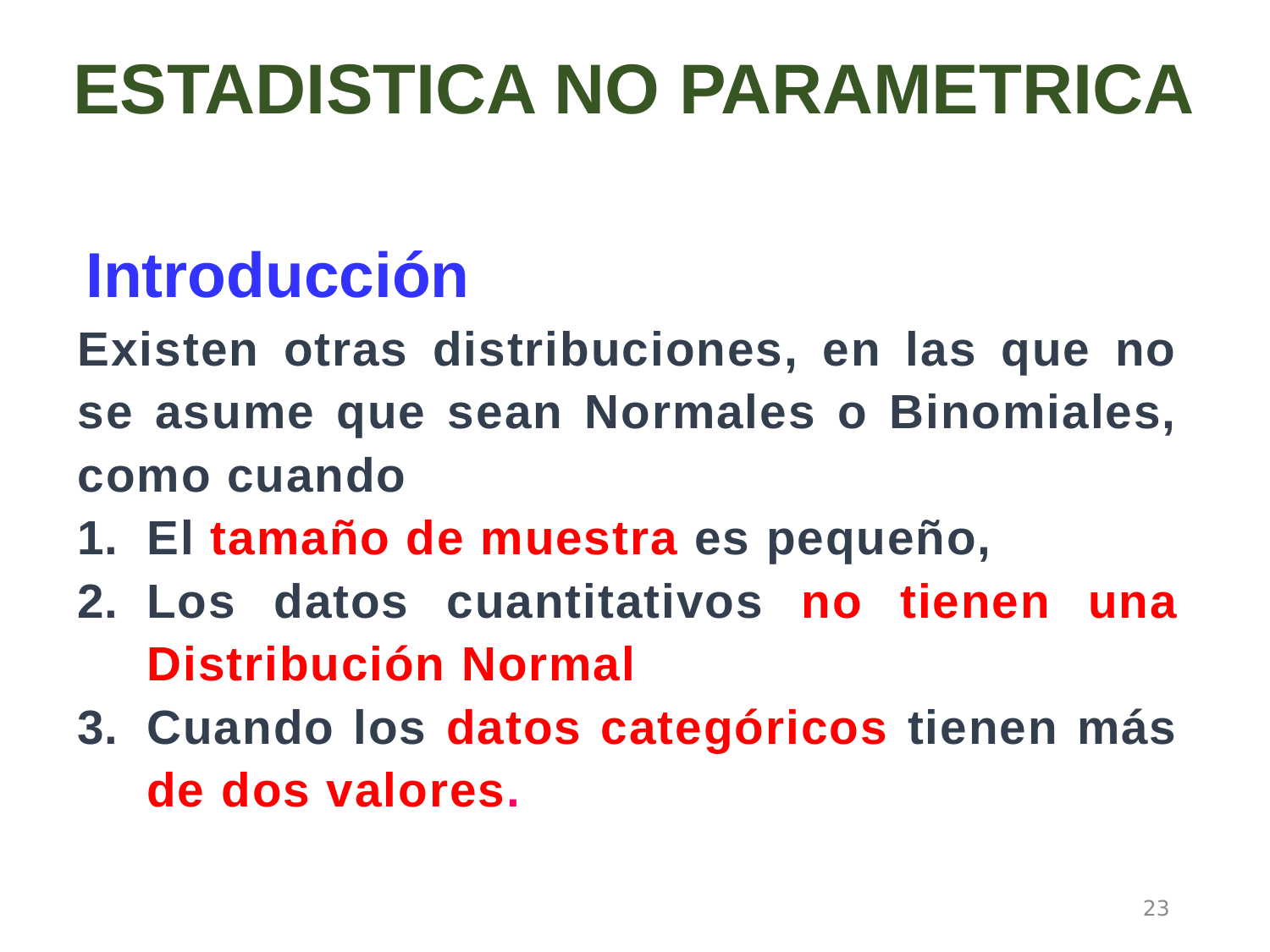

ESTADISTICA NO PARAMETRICA
Introducción
Existen otras distribuciones, en las que no se asume que sean Normales o Binomiales, como cuando
El tamaño de muestra es pequeño,
Los datos cuantitativos no tienen una Distribución Normal
Cuando los datos categóricos tienen más de dos valores.
23